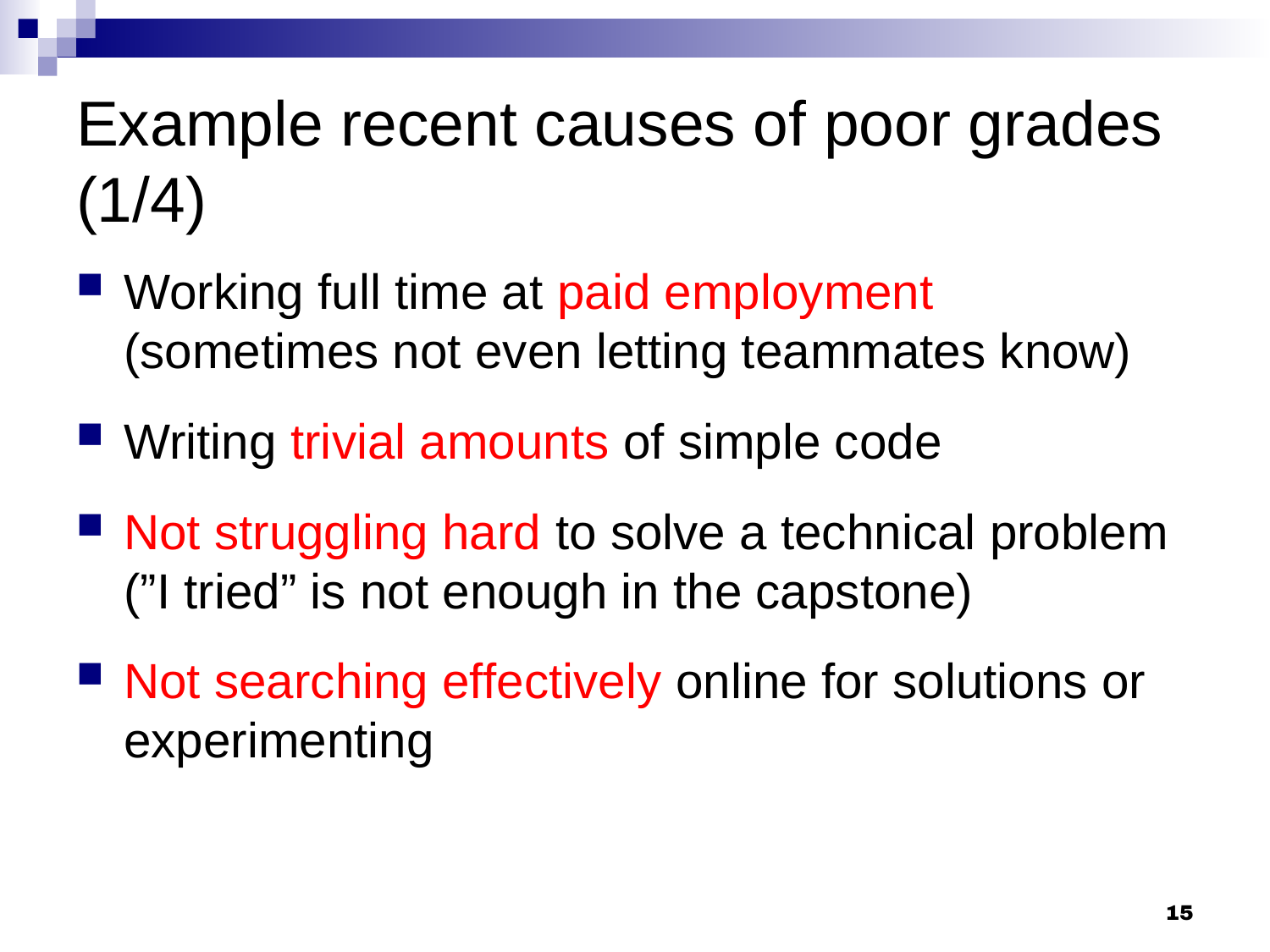

# Example recent causes of poor grades (1/4)
Working full time at paid employment (sometimes not even letting teammates know)
Writing trivial amounts of simple code
Not struggling hard to solve a technical problem (”I tried” is not enough in the capstone)
Not searching effectively online for solutions or experimenting
15